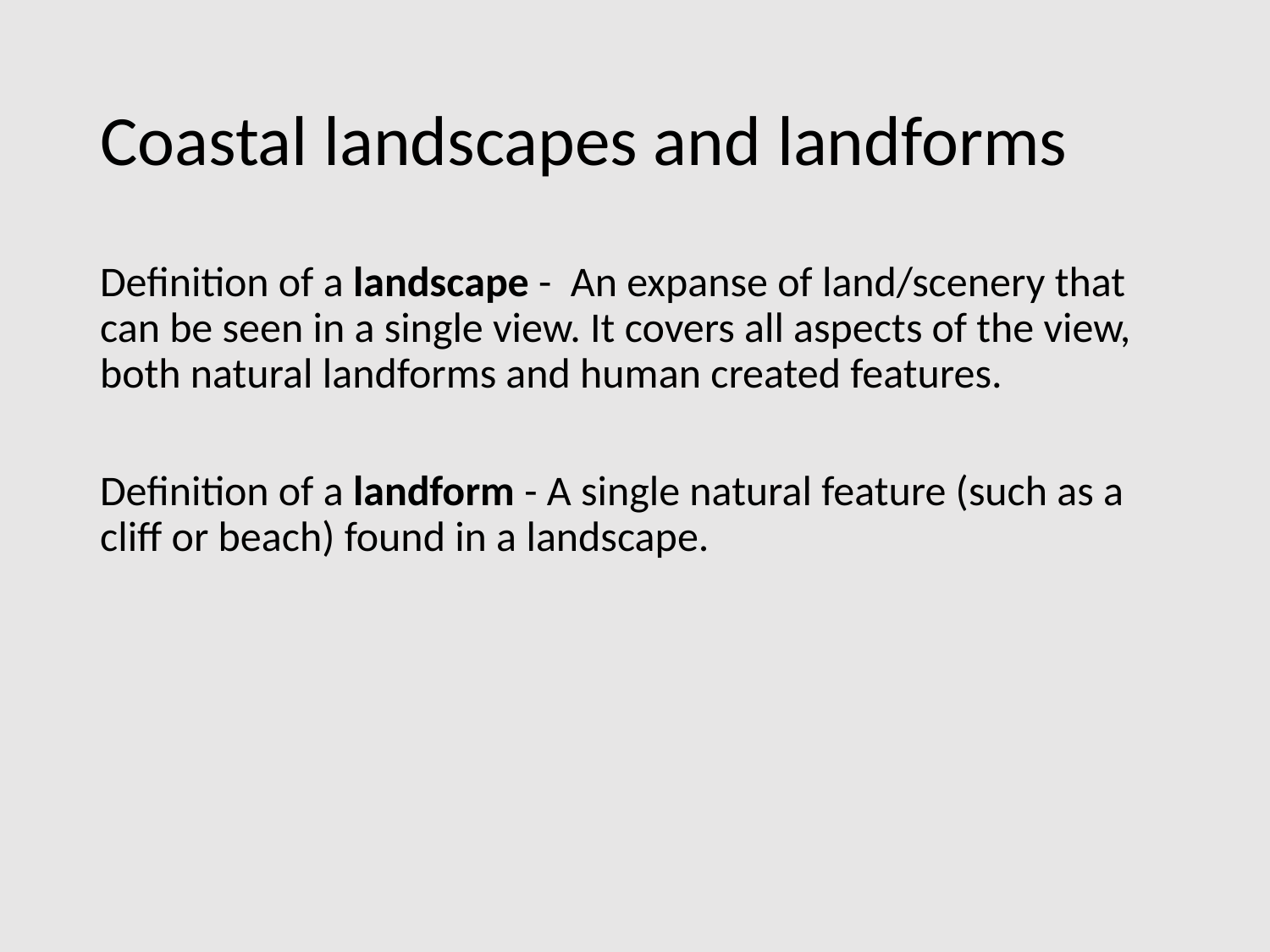

# Coastal landscapes and landforms
Definition of a landscape -  An expanse of land/scenery that can be seen in a single view. It covers all aspects of the view, both natural landforms and human created features.

Definition of a landform - A single natural feature (such as a cliff or beach) found in a landscape.